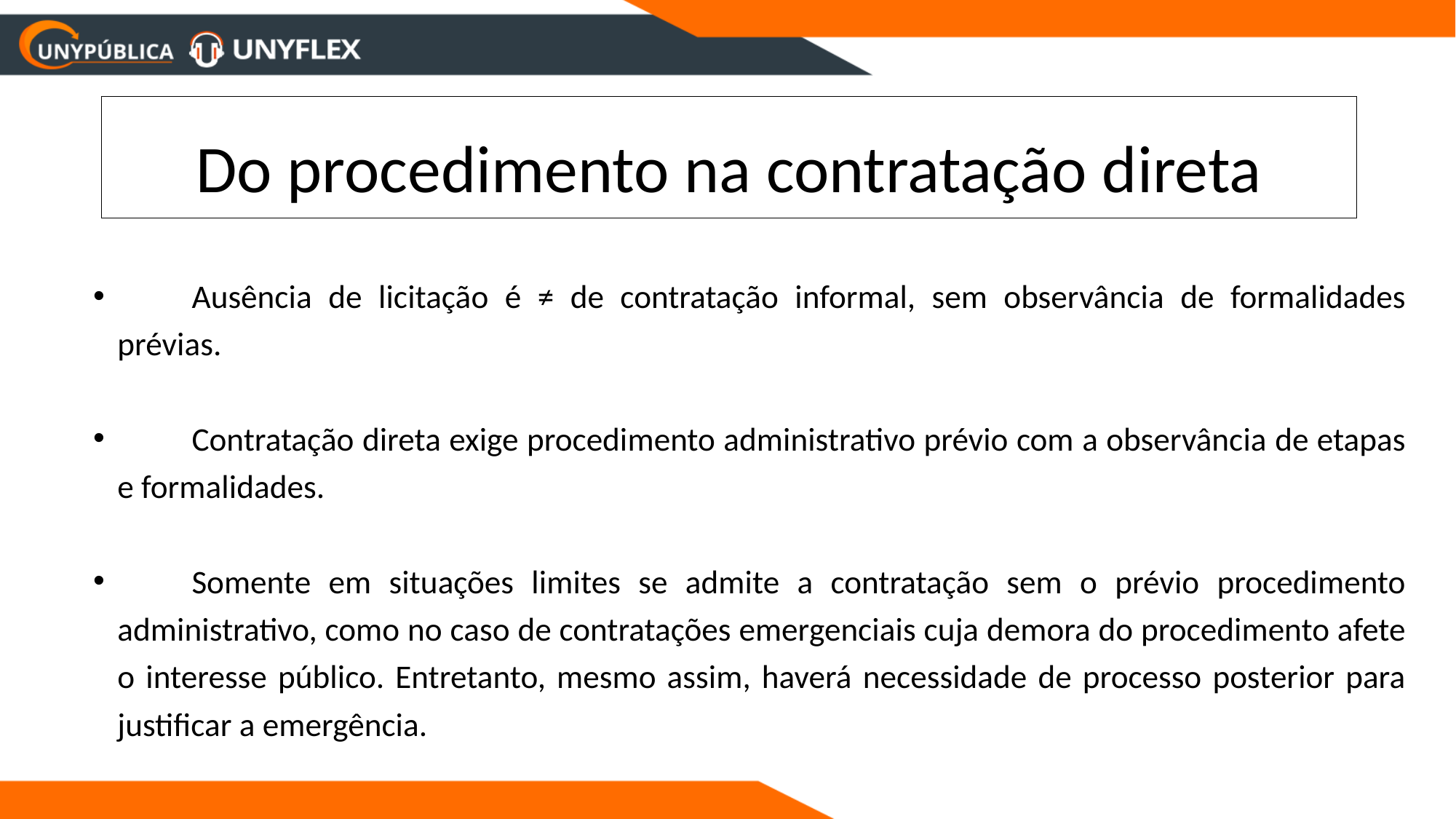

# Do procedimento na contratação direta
	Ausência de licitação é ≠ de contratação informal, sem observância de formalidades prévias.

	Contratação direta exige procedimento administrativo prévio com a observância de etapas e formalidades.

	Somente em situações limites se admite a contratação sem o prévio procedimento administrativo, como no caso de contratações emergenciais cuja demora do procedimento afete o interesse público. Entretanto, mesmo assim, haverá necessidade de processo posterior para justificar a emergência.